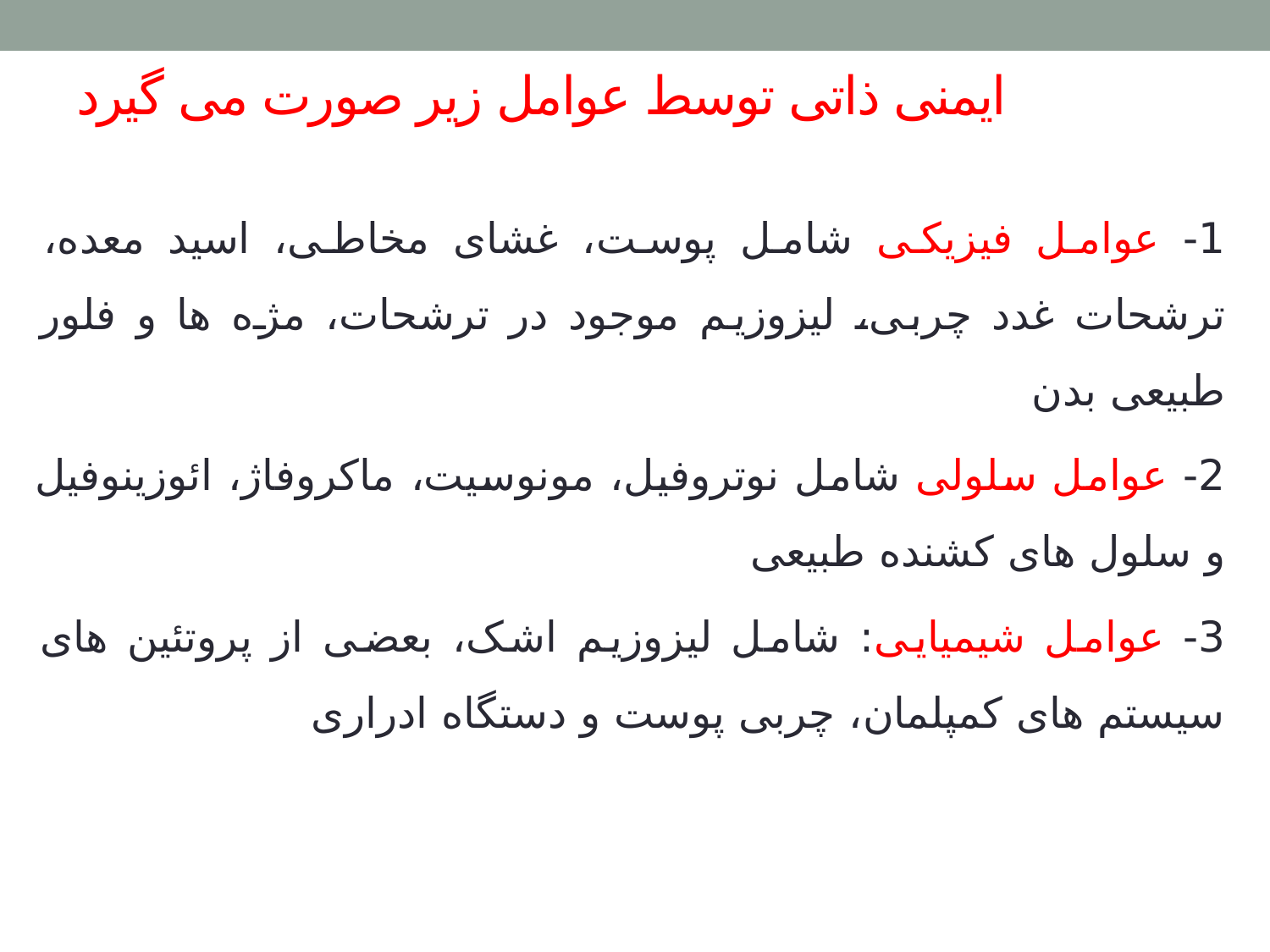

# ایمنی ذاتی توسط عوامل زیر صورت می گیرد
1- عوامل فیزیکی شامل پوست، غشای مخاطی، اسید معده، ترشحات غدد چربی، لیزوزیم موجود در ترشحات، مژه ها و فلور طبیعی بدن
2- عوامل سلولی شامل نوتروفیل، مونوسیت، ماکروفاژ، ائوزینوفیل و سلول های کشنده طبیعی
3- عوامل شیمیایی: شامل لیزوزیم اشک، بعضی از پروتئین های سیستم های کمپلمان، چربی پوست و دستگاه ادراری